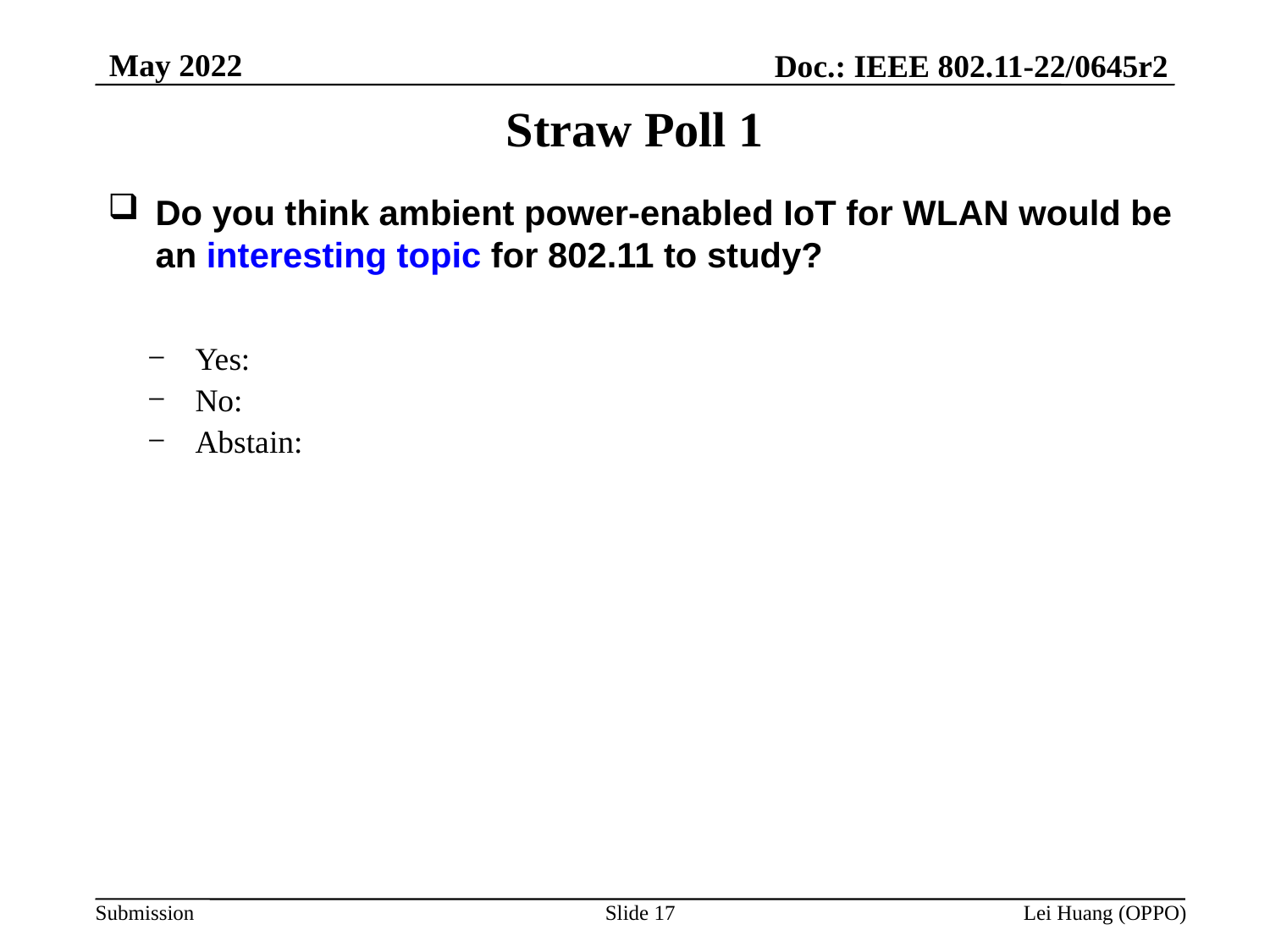

May 2022
Doc.: IEEE 802.11-22/0645r2
# Straw Poll 1
Do you think ambient power-enabled IoT for WLAN would be an interesting topic for 802.11 to study?

Yes:
No:
Abstain:
Slide 17
Lei Huang (OPPO)